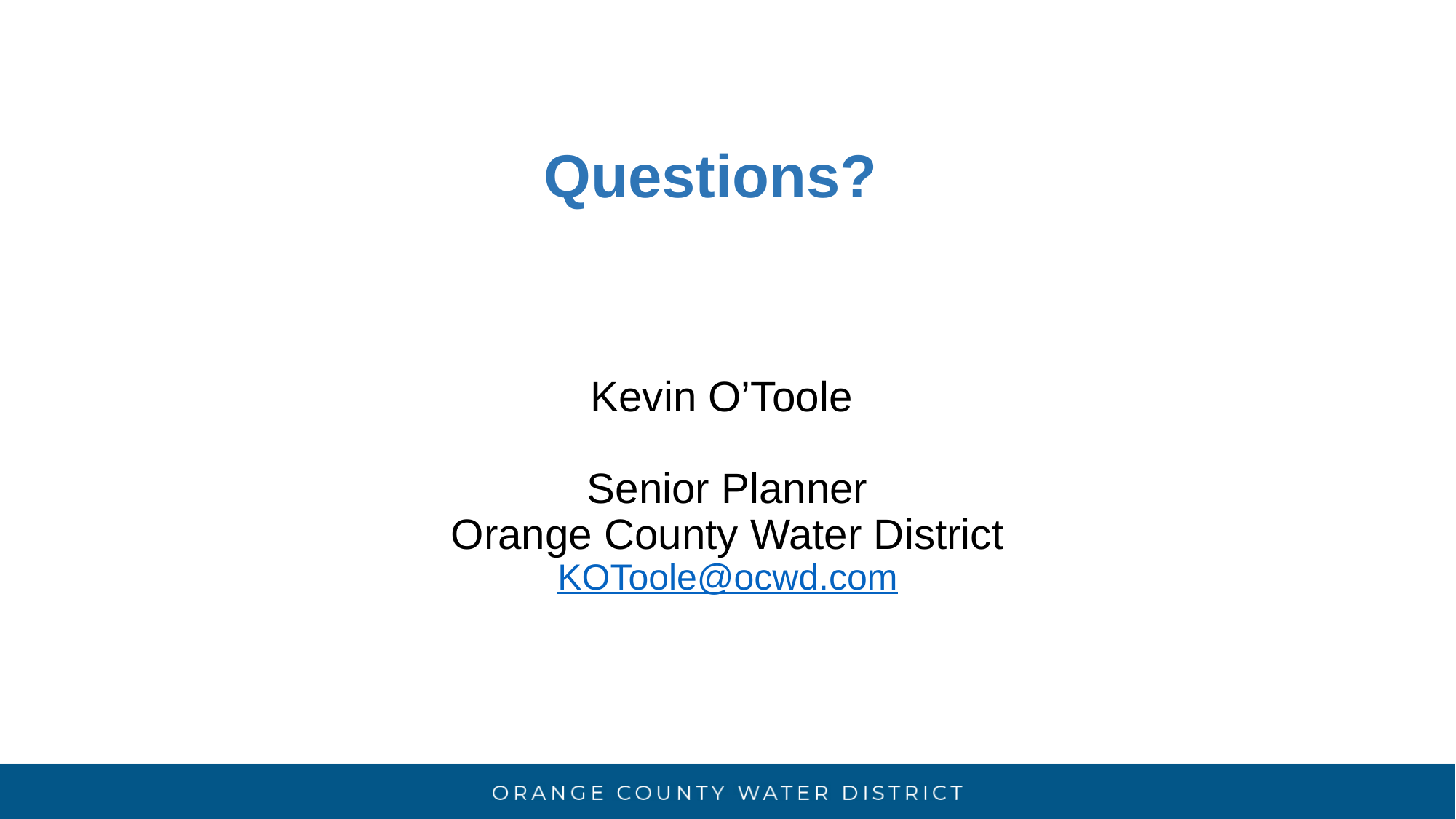

Questions?

Kevin O’Toole

Senior Planner
Orange County Water District
KOToole@ocwd.com